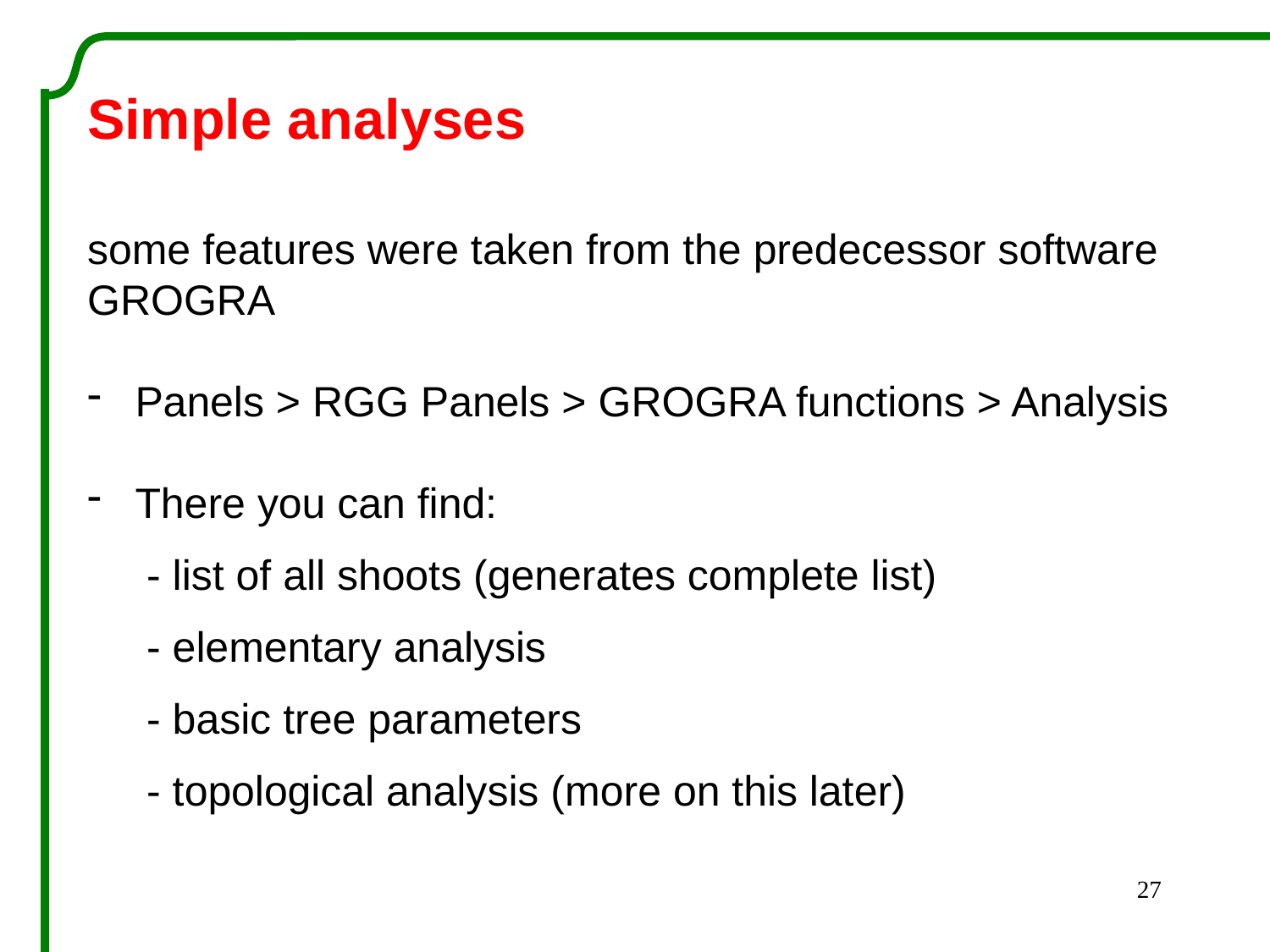

Simple analyses

some features were taken from the predecessor software GROGRA

Panels > RGG Panels > GROGRA functions > Analysis

There you can find:
     - list of all shoots (generates complete list)
     - elementary analysis
     - basic tree parameters
     - topological analysis (more on this later)

27